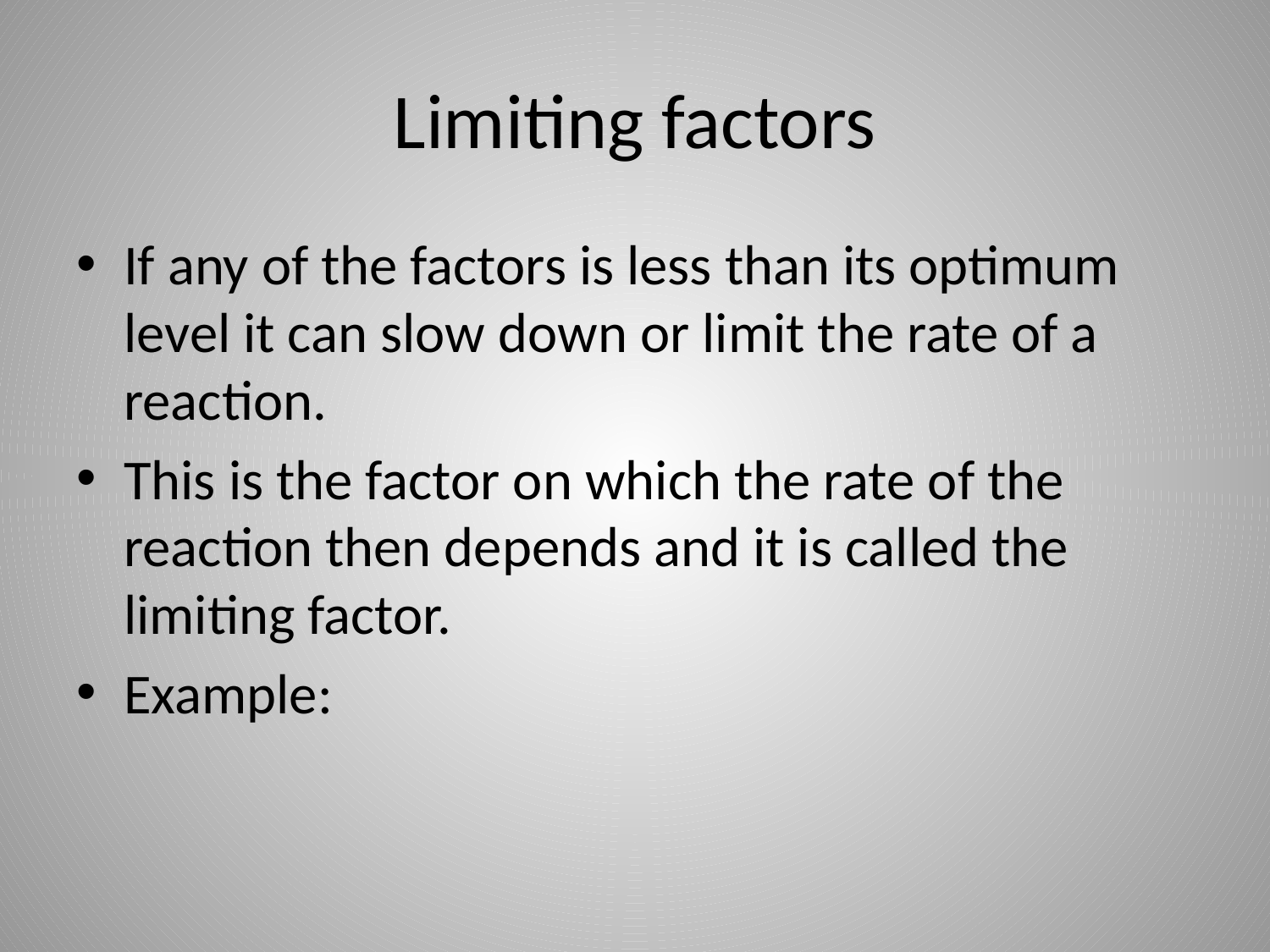

# Limiting factors
If any of the factors is less than its optimum level it can slow down or limit the rate of a reaction.
This is the factor on which the rate of the reaction then depends and it is called the limiting factor.
Example: